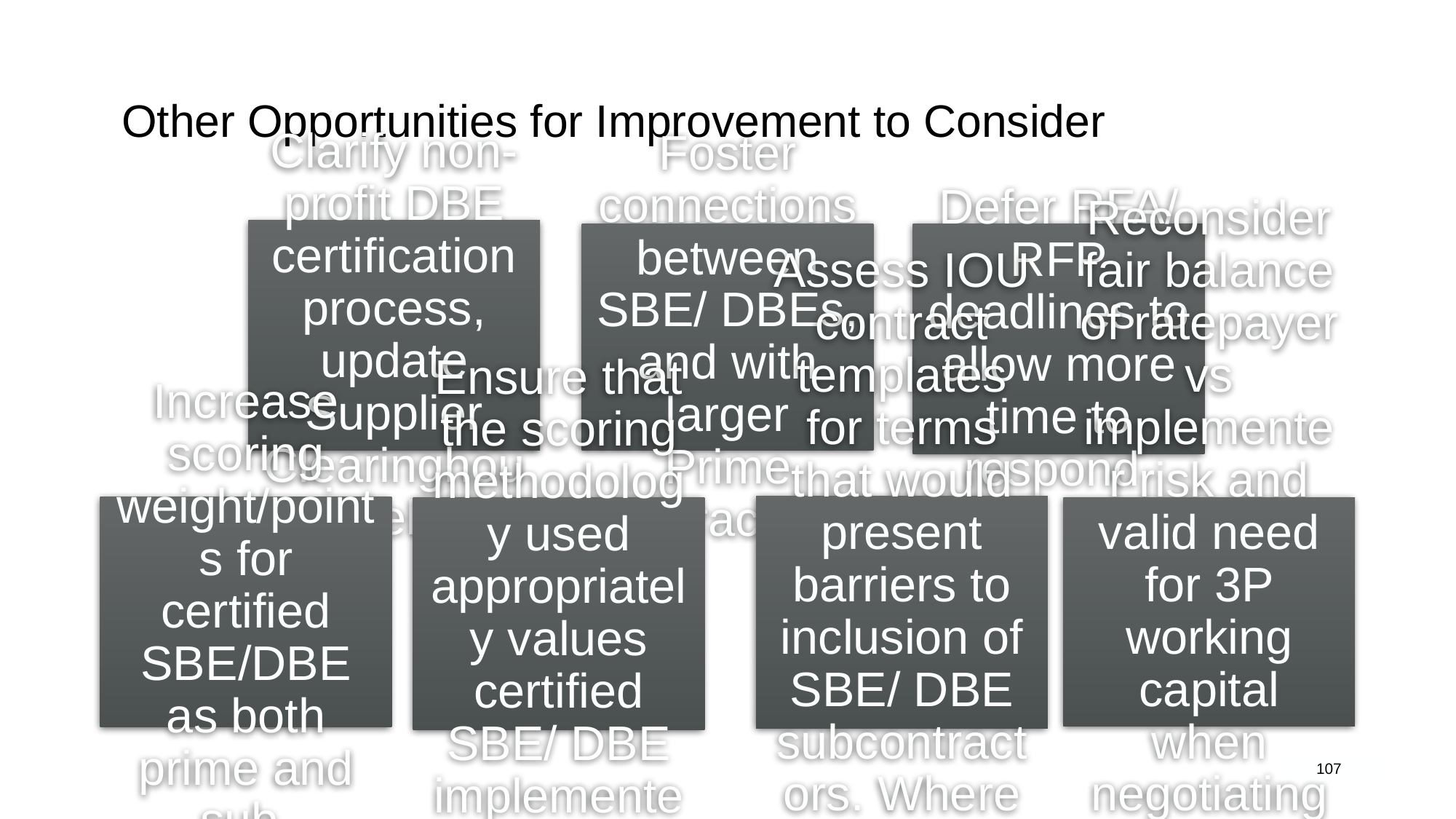

# Other Opportunities for Improvement to Consider
Clarify non-profit DBE certification process, update Supplier Clearinghouse website
Foster connections between SBE/ DBEs, and with larger Prime contractors.
Defer RFA/ RFP deadlines to allow more time to respond
Increase scoring weight/points for certified SBE/DBE as both prime and sub
Ensure that the scoring methodology used appropriately values certified SBE/ DBE implementers
Assess IOU contract templates for terms that would present barriers to inclusion of SBE/ DBE subcontractors. Where applicable, recommend changes.
Reconsider fair balance of ratepayer vs implementer risk and valid need for 3P working capital when negotiating performance compensation terms.